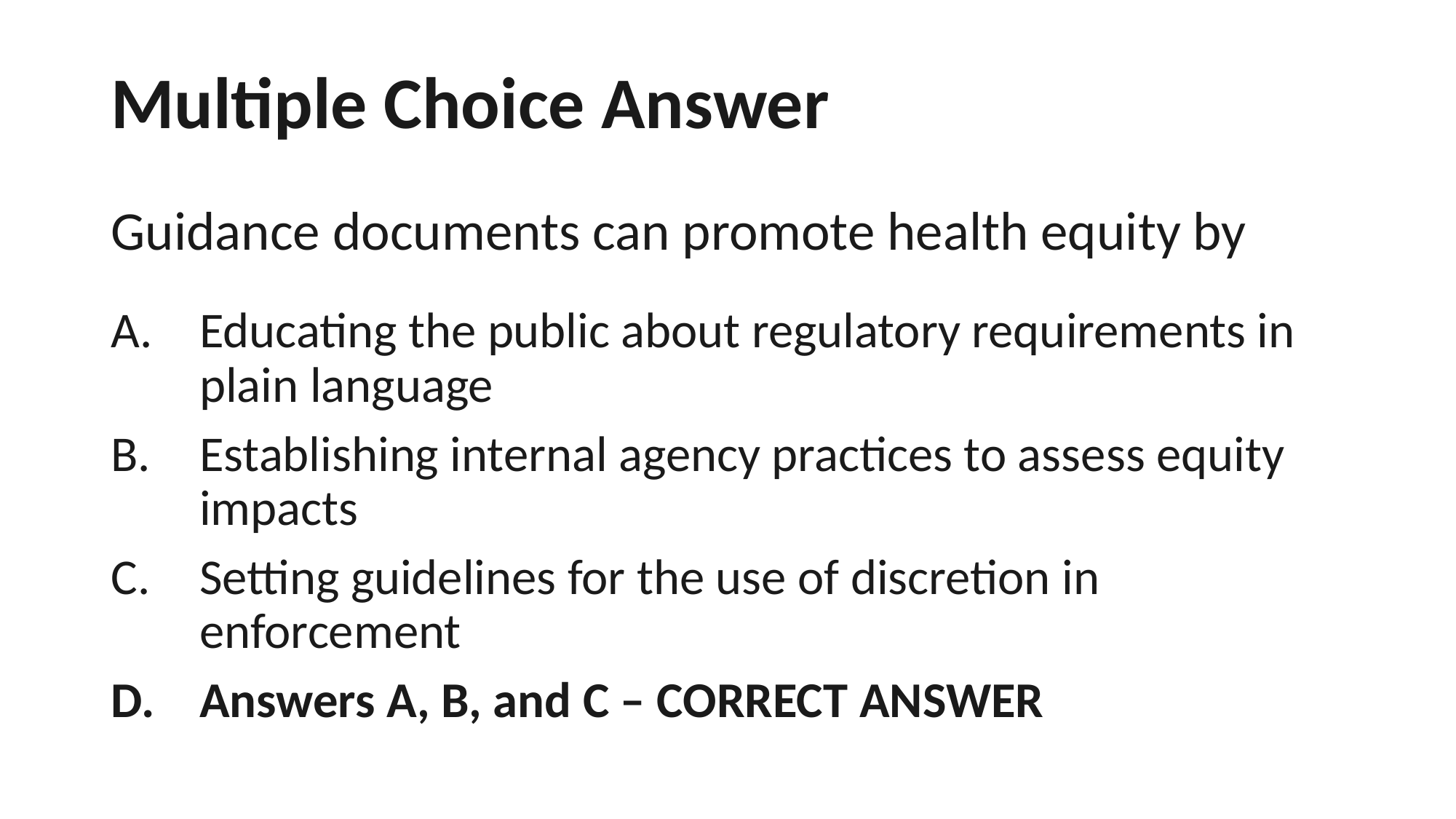

# Multiple Choice Answer Guidance documents can promote health equity by
Educating the public about regulatory requirements in plain language
Establishing internal agency practices to assess equity impacts
Setting guidelines for the use of discretion in enforcement
Answers A, B, and C – CORRECT ANSWER